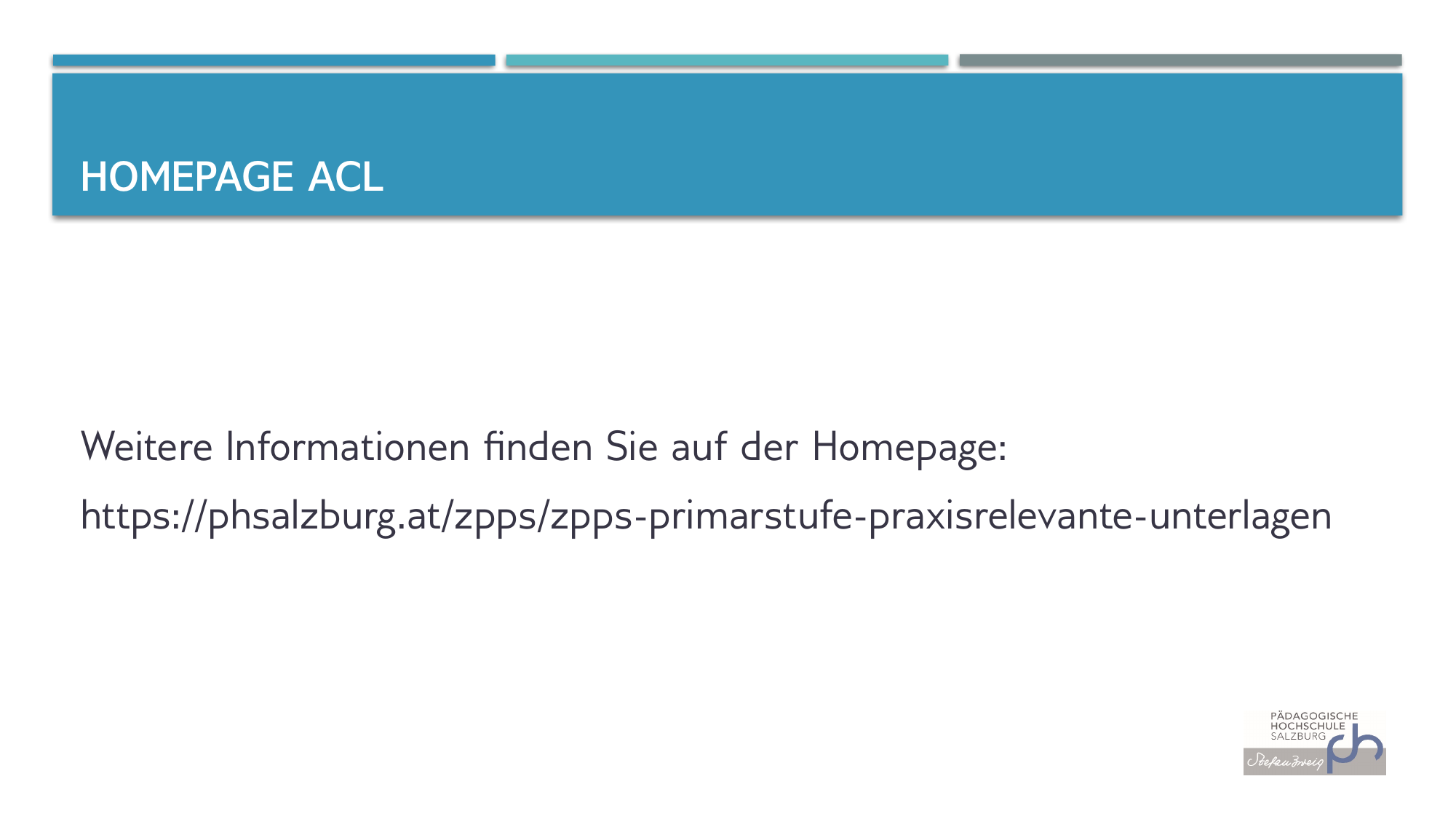

# Homepage acl

Weitere Informationen finden Sie auf der Homepage:
https://phsalzburg.at/zpps/zpps-primarstufe-praxisrelevante-unterlagen